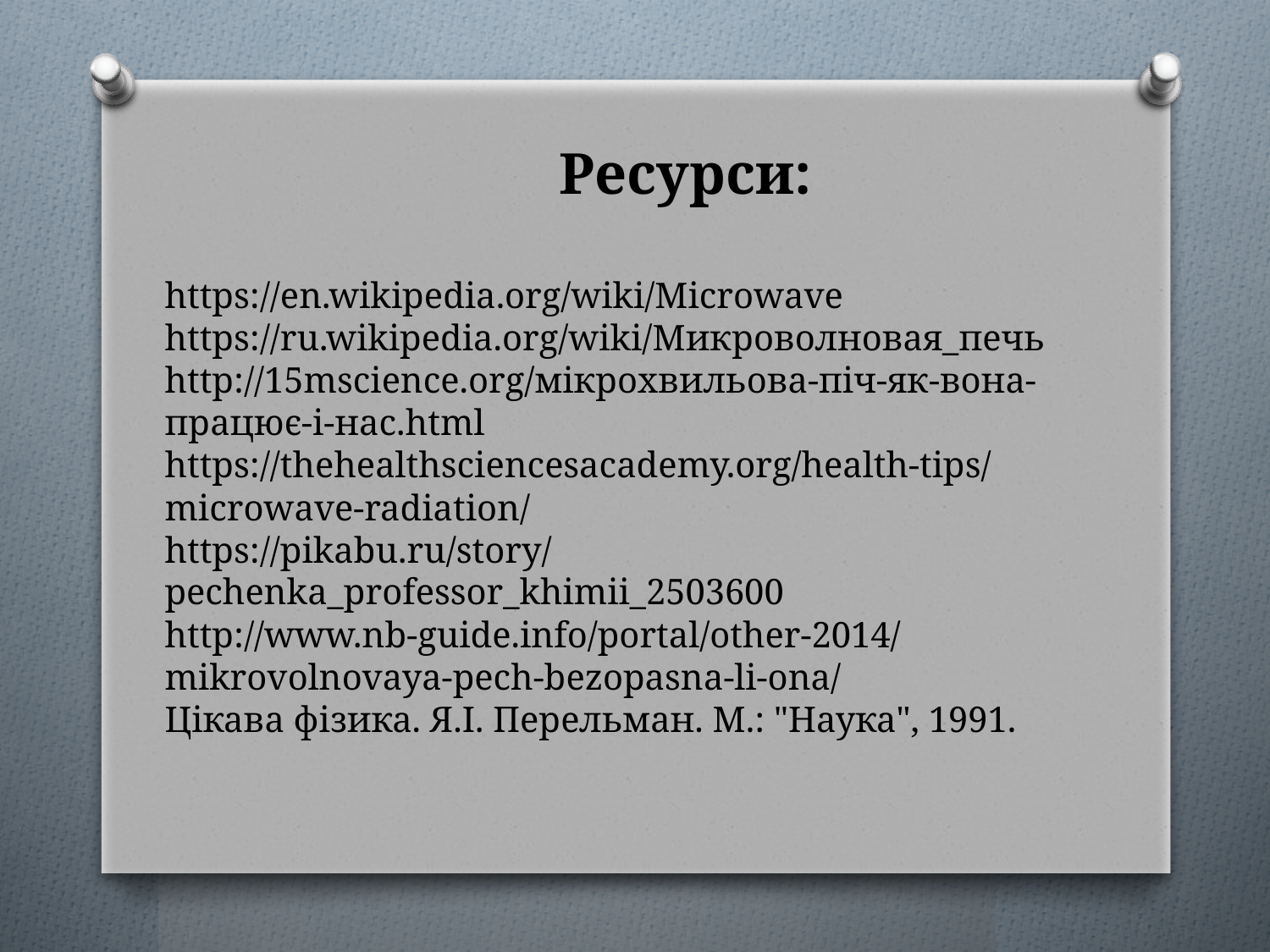

# Ресурси: https://en.wikipedia.org/wiki/Microwave https://ru.wikipedia.org/wiki/Микроволновая_печь http://15mscience.org/мікрохвильова-піч-як-вона-працює-і-нас.html https://thehealthsciencesacademy.org/health-tips/microwave-radiation/ https://pikabu.ru/story/pechenka_professor_khimii_2503600 http://www.nb-guide.info/portal/other-2014/mikrovolnovaya-pech-bezopasna-li-ona/ Цікава фізика. Я.І. Перельман. М.: "Наука", 1991.